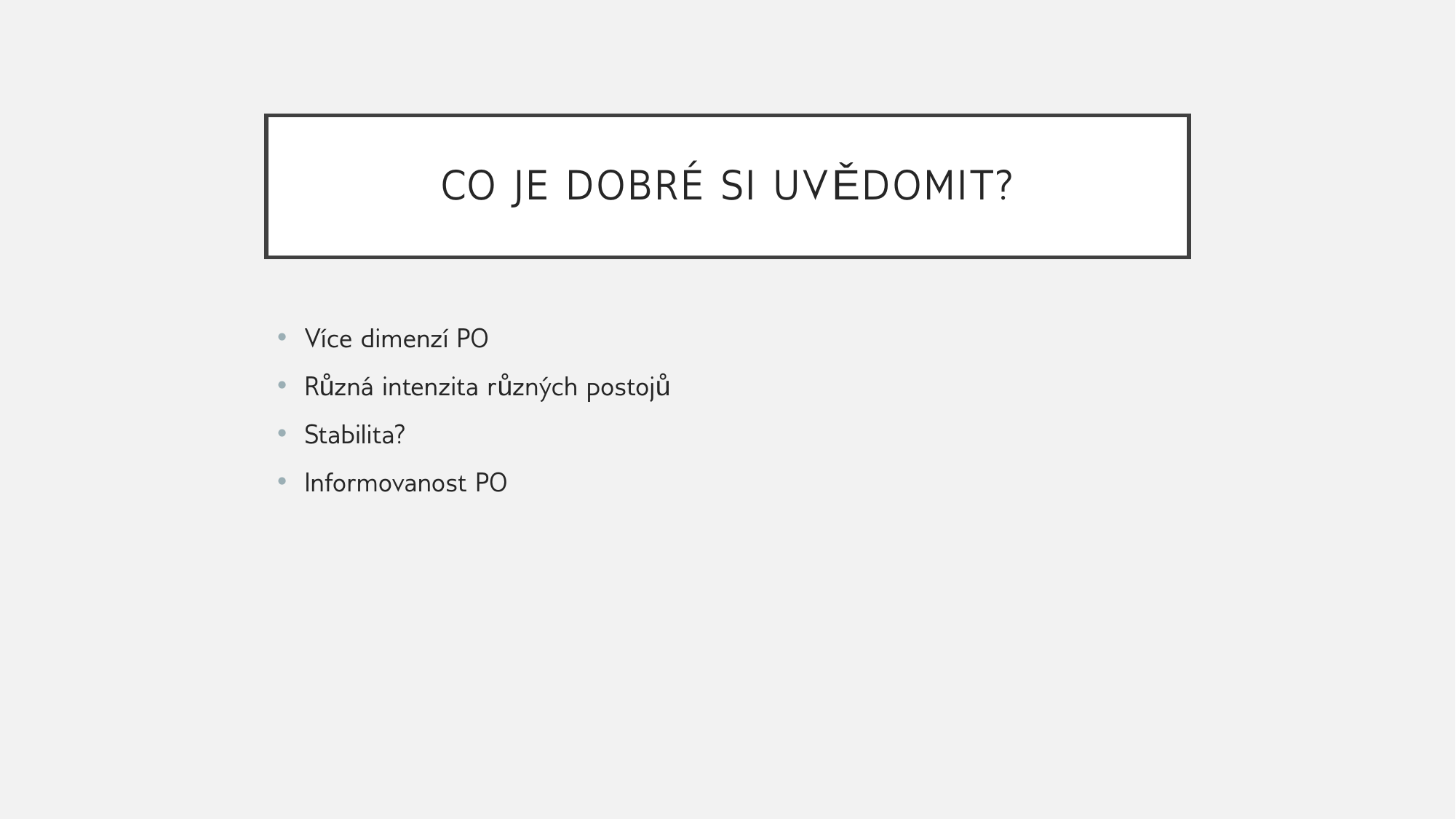

# Co je dobré si uvědomit?
Více dimenzí PO
Různá intenzita různých postojů
Stabilita?
Informovanost PO